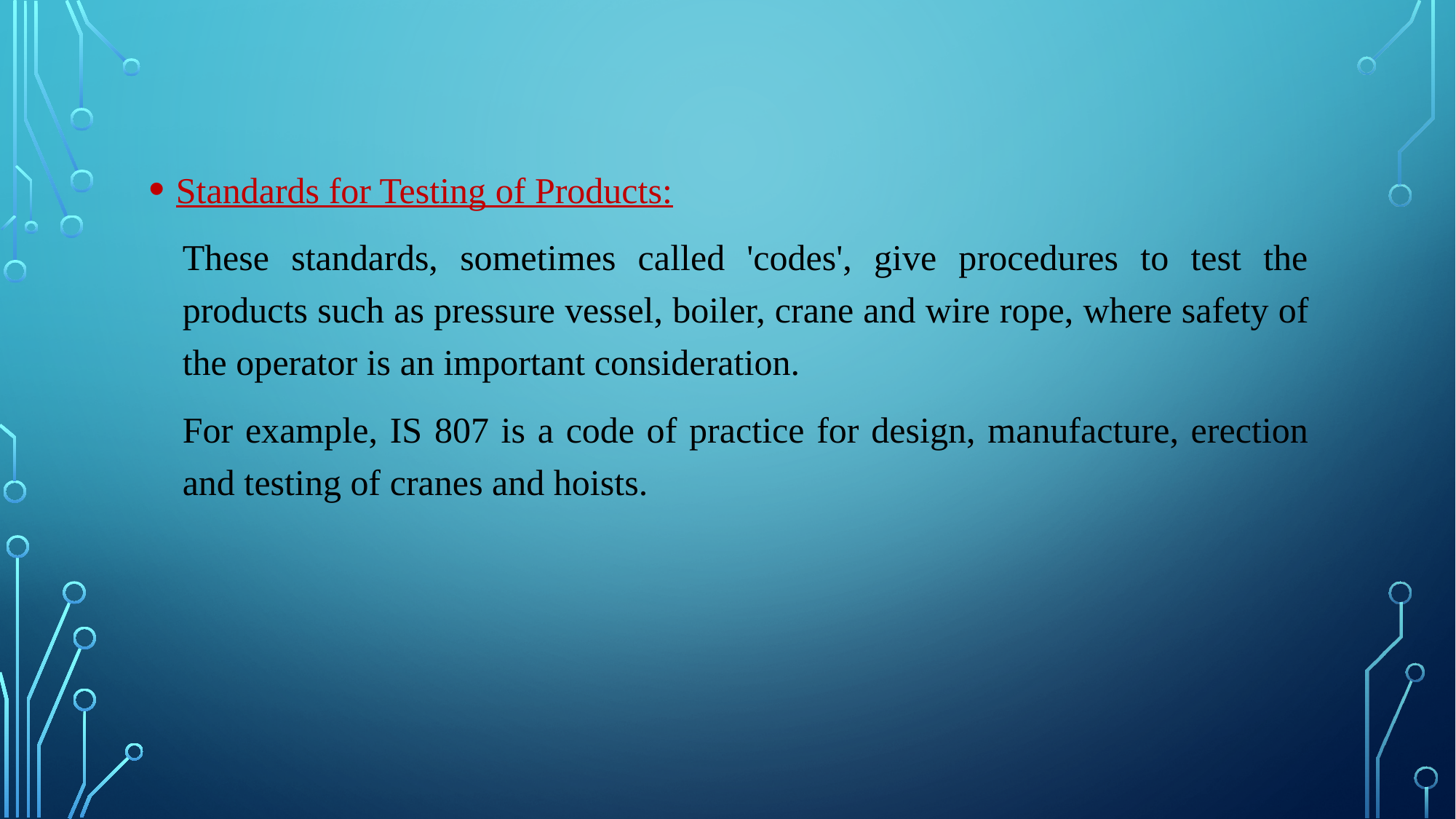

Standards for Testing of Products:
These standards, sometimes called 'codes', give procedures to test the products such as pressure vessel, boiler, crane and wire rope, where safety of the operator is an important consideration.
For example, IS 807 is a code of practice for design, manufacture, erection and testing of cranes and hoists.